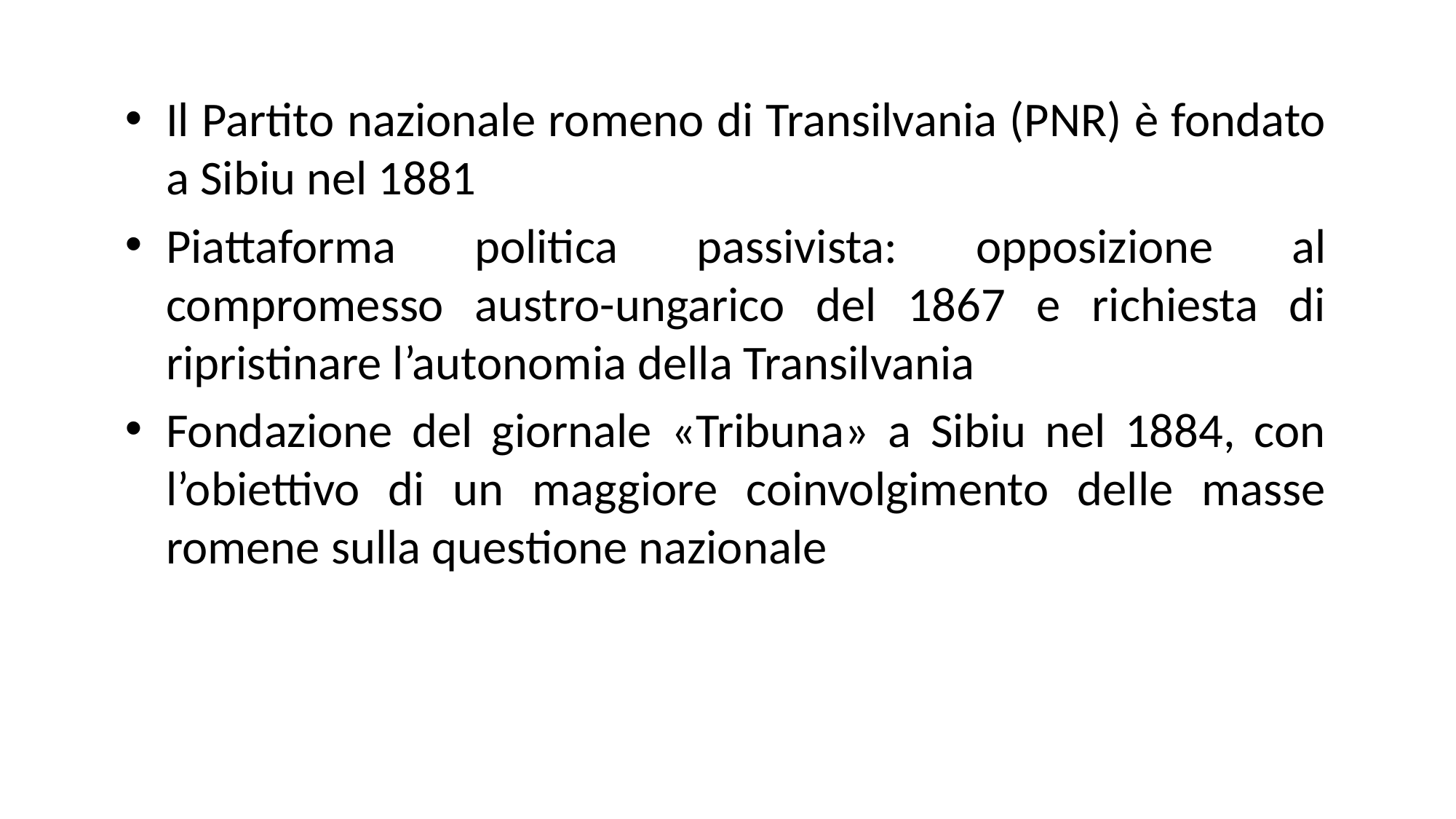

Il Partito nazionale romeno di Transilvania (PNR) è fondato a Sibiu nel 1881
Piattaforma politica passivista: opposizione al compromesso austro-ungarico del 1867 e richiesta di ripristinare l’autonomia della Transilvania
Fondazione del giornale «Tribuna» a Sibiu nel 1884, con l’obiettivo di un maggiore coinvolgimento delle masse romene sulla questione nazionale